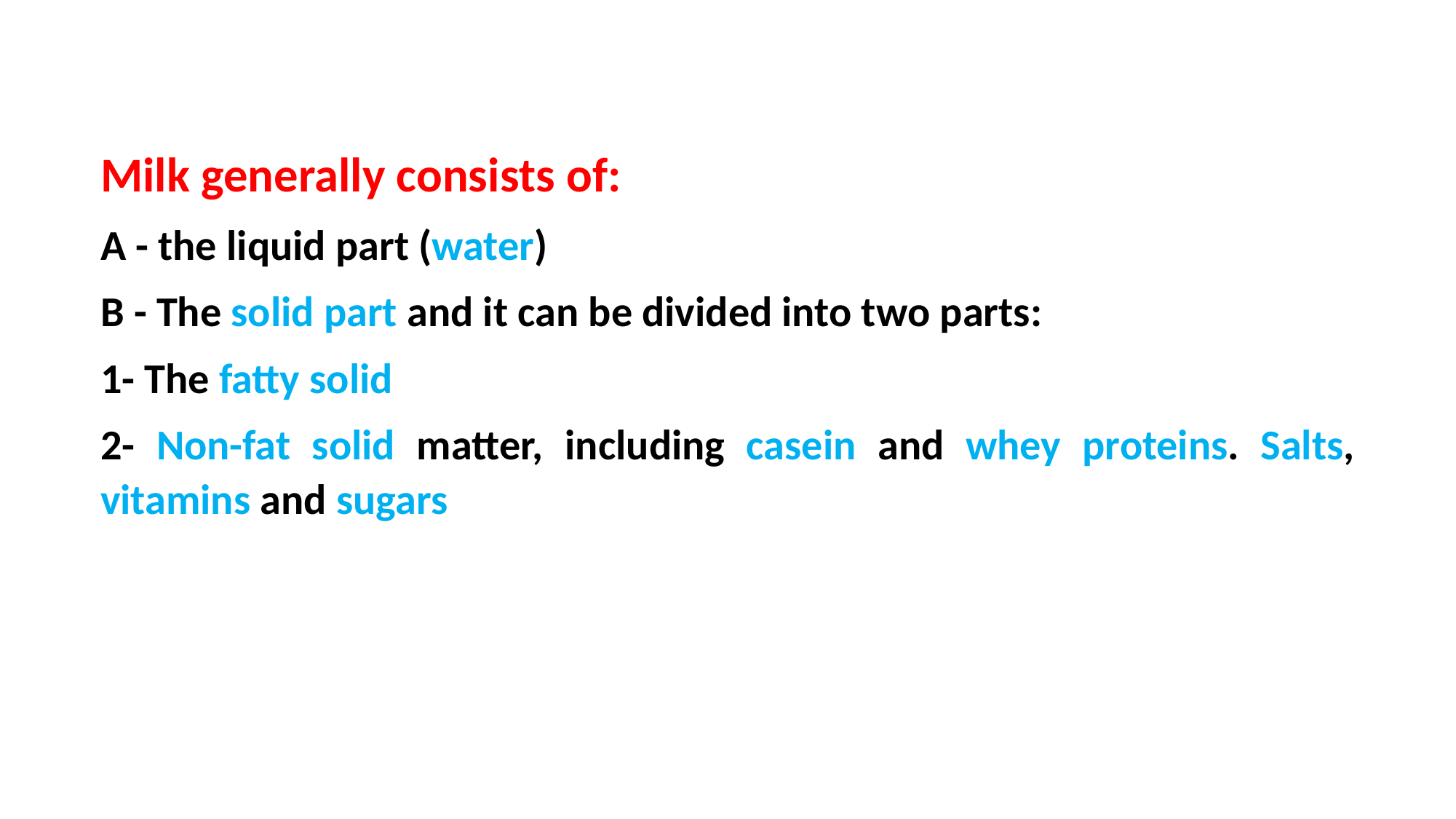

Milk generally consists of:
A - the liquid part (water)
B - The solid part and it can be divided into two parts:
1- The fatty solid
2- Non-fat solid matter, including casein and whey proteins. Salts, vitamins and sugars